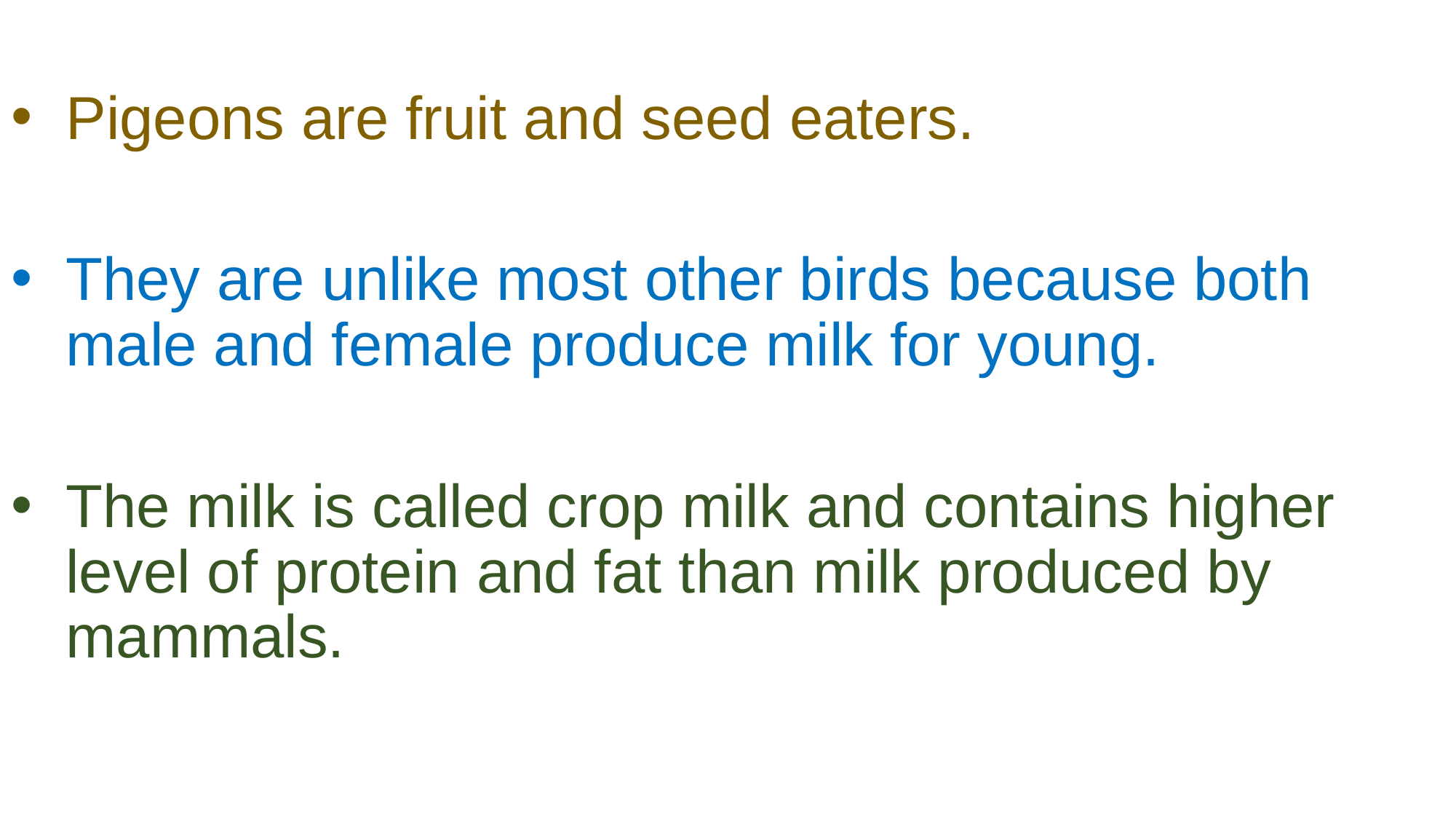

Pigeons are fruit and seed eaters.

They are unlike most other birds because both male and female produce milk for young.

The milk is called crop milk and contains higher level of protein and fat than milk produced by mammals.